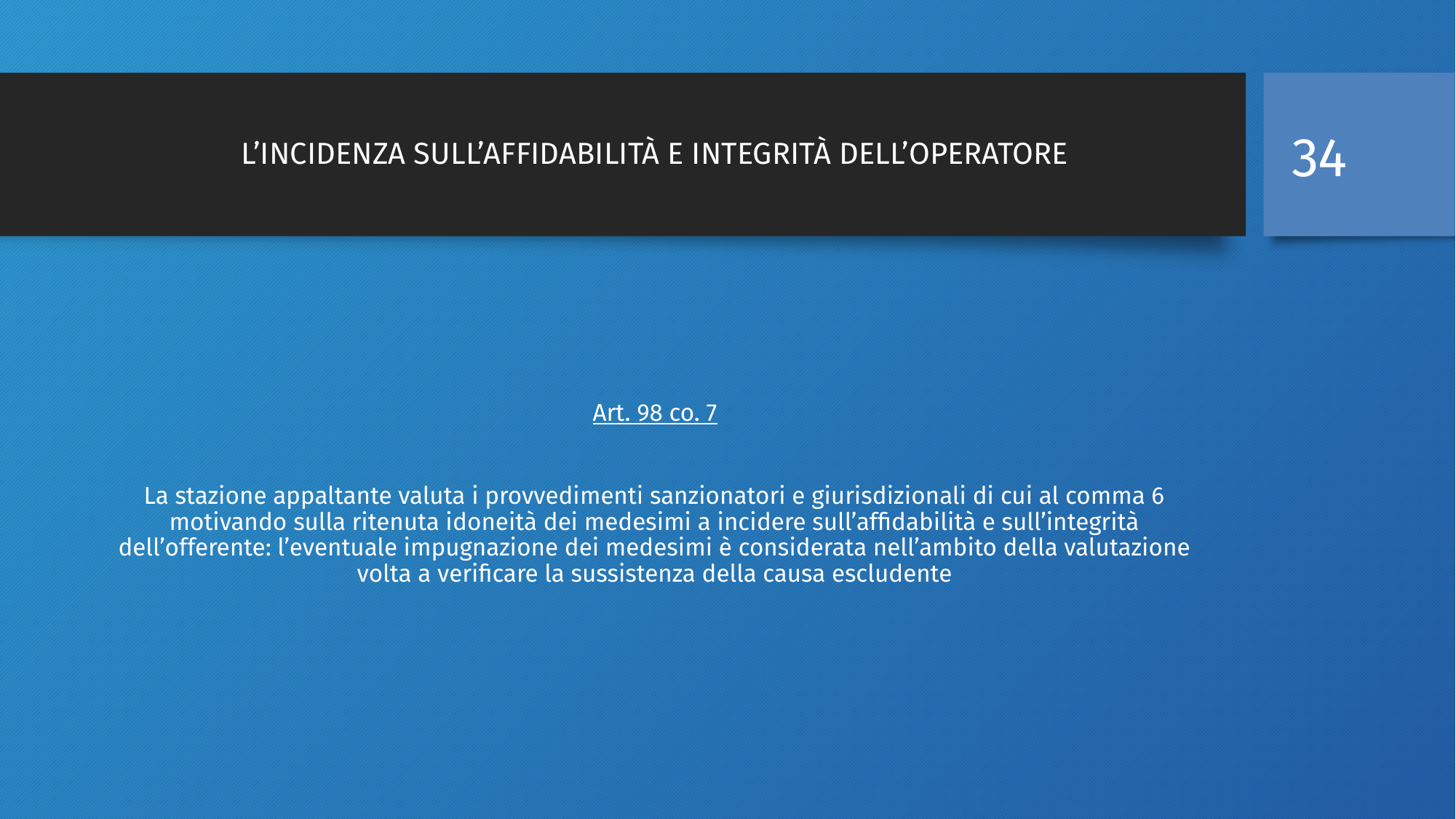

34
# L’incidenza sull’affidabilità e integrità dell’operatore
Art. 98 co. 7

La stazione appaltante valuta i provvedimenti sanzionatori e giurisdizionali di cui al comma 6 motivando sulla ritenuta idoneità dei medesimi a incidere sull’affidabilità e sull’integrità dell’offerente: l’eventuale impugnazione dei medesimi è considerata nell’ambito della valutazione volta a verificare la sussistenza della causa escludente